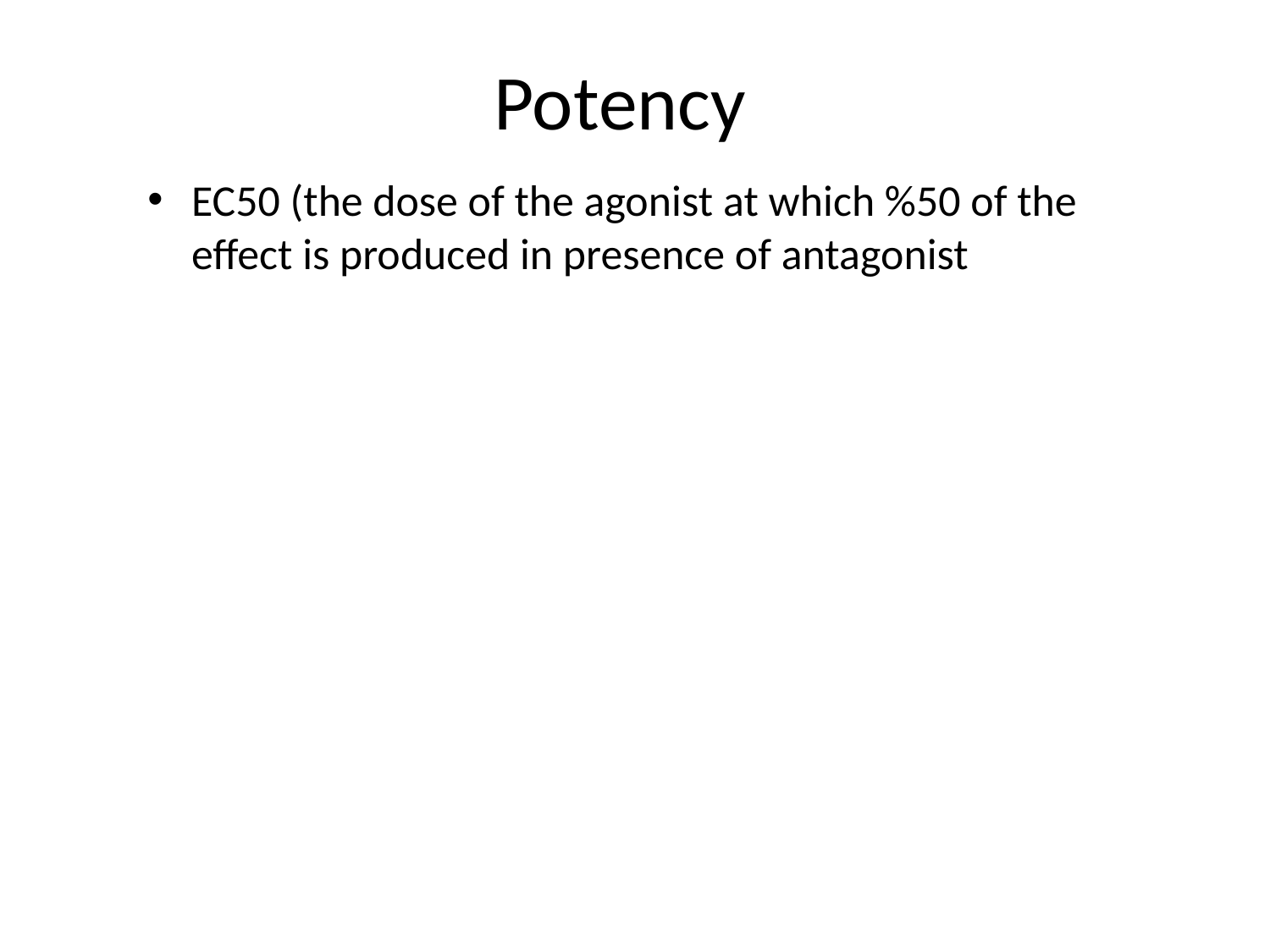

# Potency
EC50 (the dose of the agonist at which %50 of the effect is produced in presence of antagonist